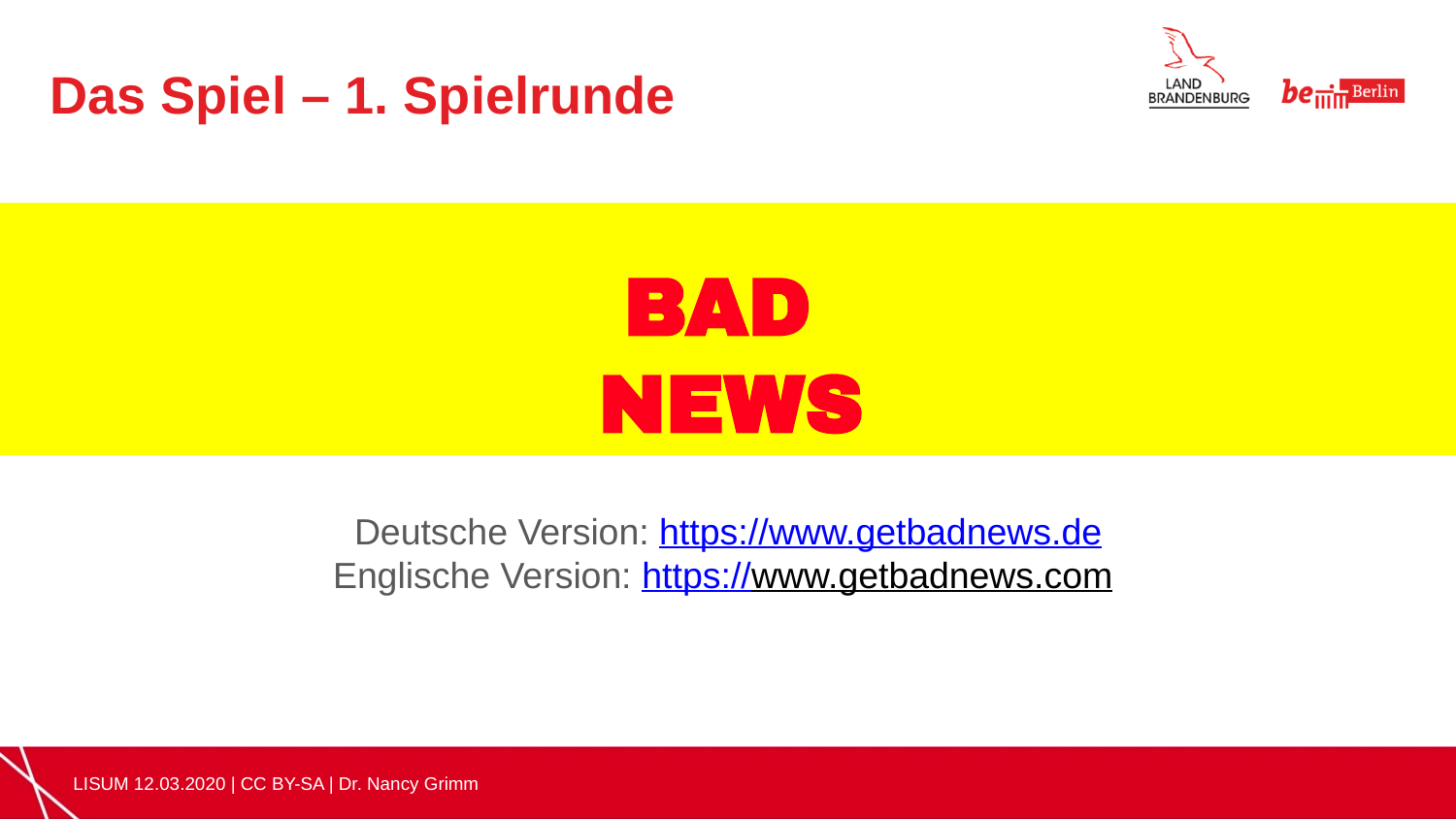

Das Spiel – 1. Spielrunde

BAD
NEWS
Deutsche Version: https://www.getbadnews.de
Englische Version: https://www.getbadnews.com
LISUM 12.03.2020 | CC BY-SA | Dr. Nancy Grimm